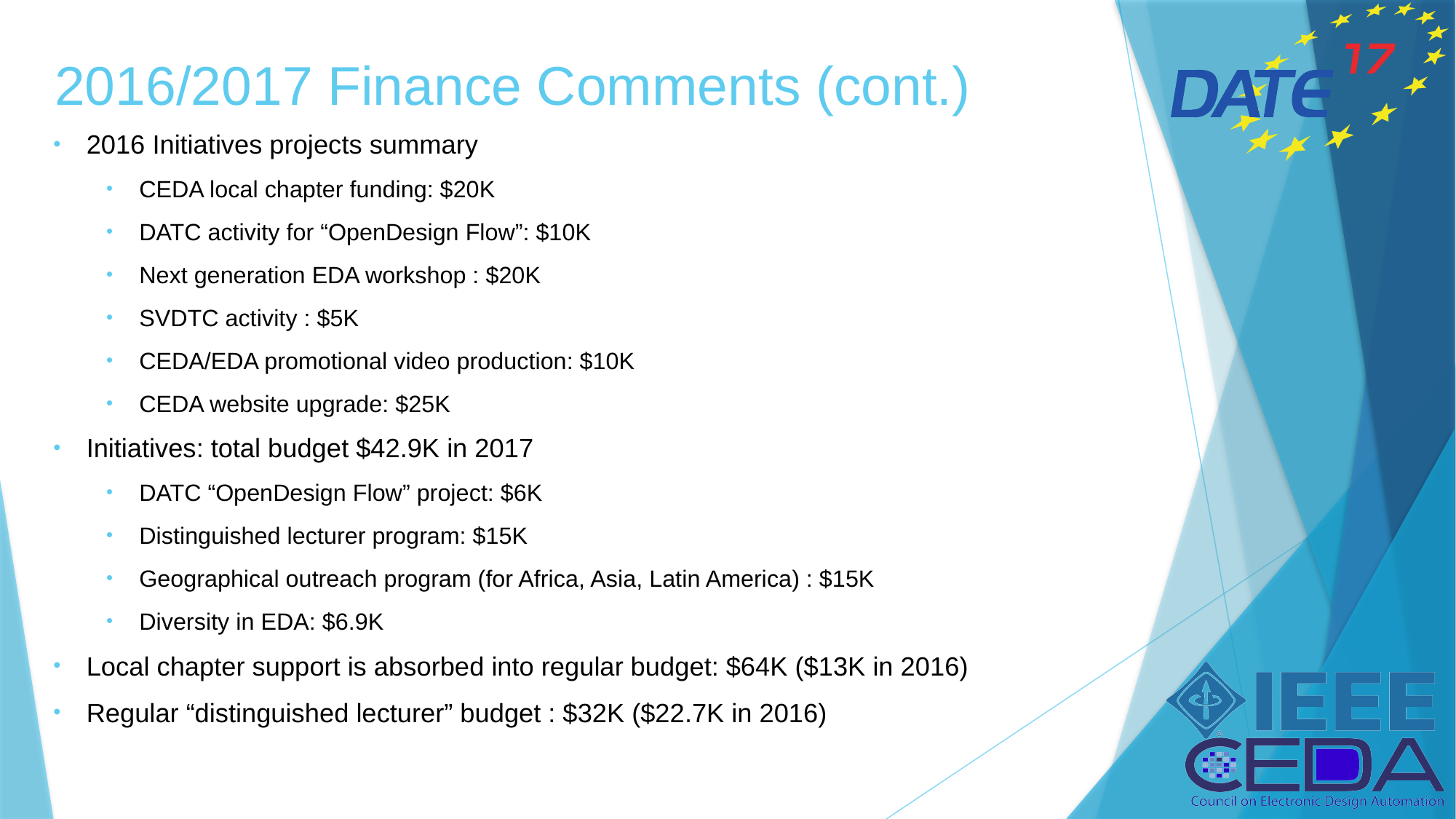

# 2016/2017 Finance Comments (cont.)
2016 Initiatives projects summary
CEDA local chapter funding: $20K
DATC activity for “OpenDesign Flow”: $10K
Next generation EDA workshop : $20K
SVDTC activity : $5K
CEDA/EDA promotional video production: $10K
CEDA website upgrade: $25K
Initiatives: total budget $42.9K in 2017
DATC “OpenDesign Flow” project: $6K
Distinguished lecturer program: $15K
Geographical outreach program (for Africa, Asia, Latin America) : $15K
Diversity in EDA: $6.9K
Local chapter support is absorbed into regular budget: $64K ($13K in 2016)
Regular “distinguished lecturer” budget : $32K ($22.7K in 2016)